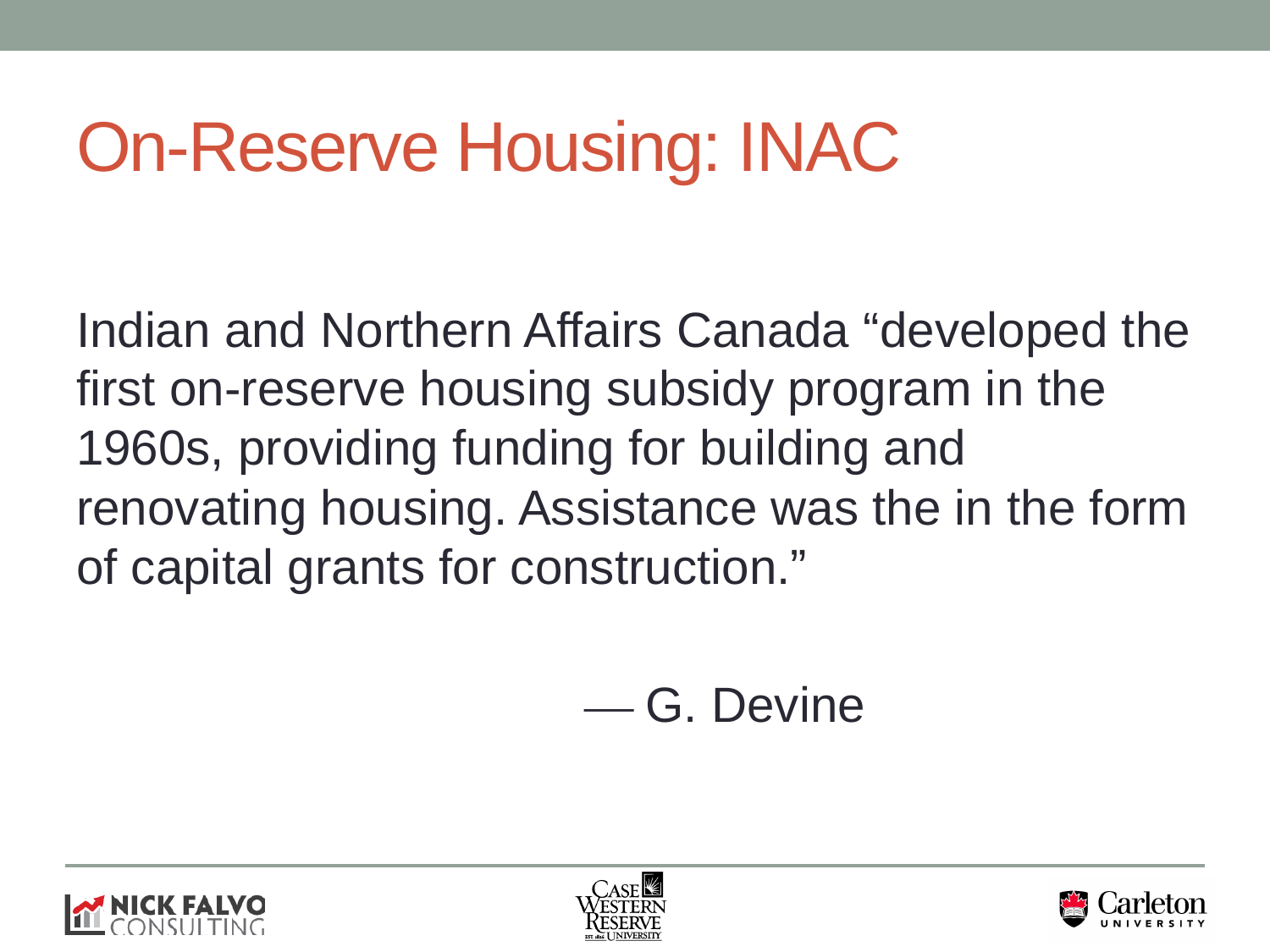

# On-Reserve Housing: INAC

Indian and Northern Affairs Canada “developed the first on-reserve housing subsidy program in the 1960s, providing funding for building and renovating housing. Assistance was the in the form of capital grants for construction.”

				— G. Devine